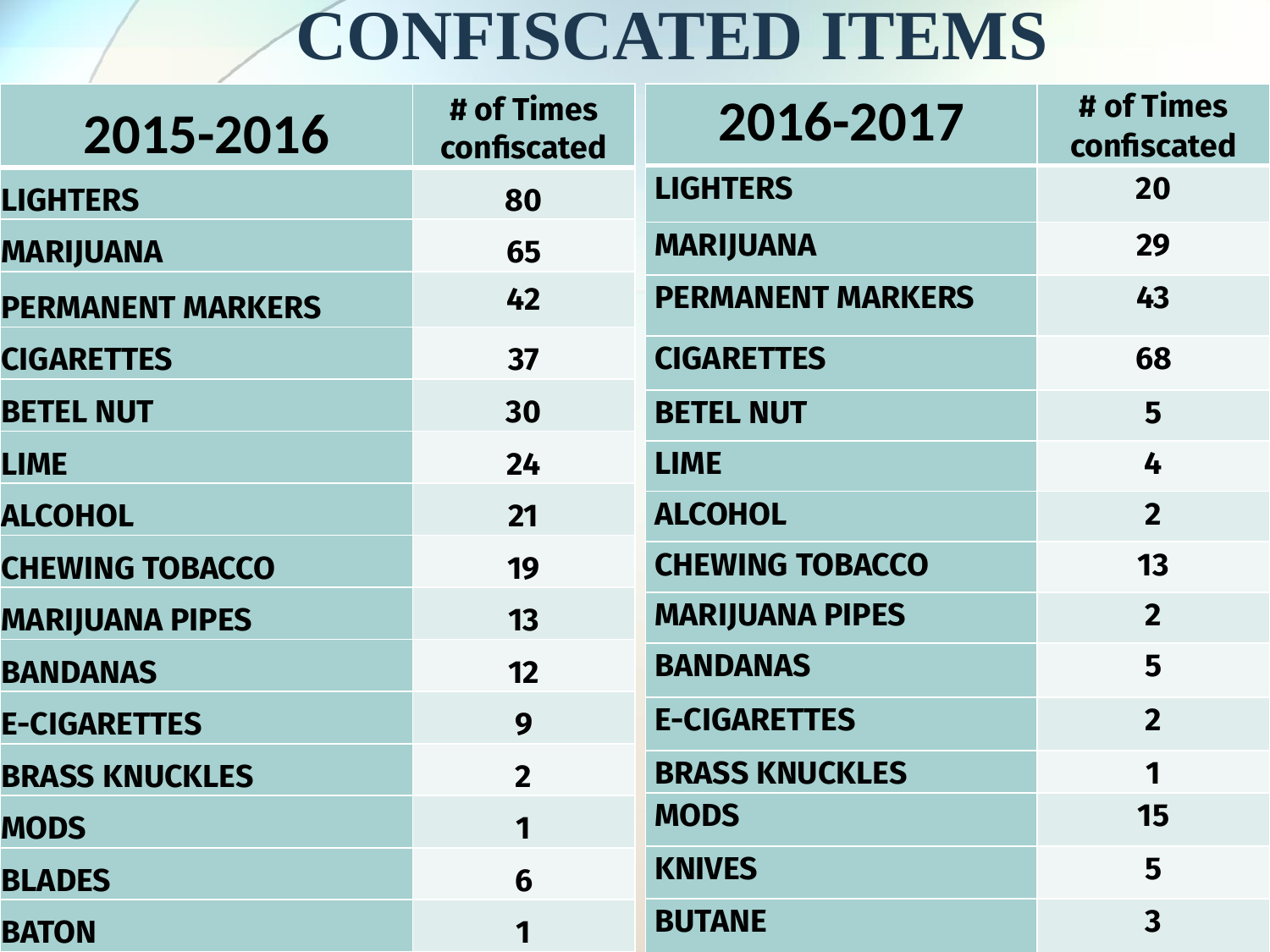

# CONFISCATED ITEMS
| 2015-2016 | # of Times confiscated |
| --- | --- |
| LIGHTERS | 80 |
| MARIJUANA | 65 |
| PERMANENT MARKERS | 42 |
| CIGARETTES | 37 |
| BETEL NUT | 30 |
| LIME | 24 |
| ALCOHOL | 21 |
| CHEWING TOBACCO | 19 |
| MARIJUANA PIPES | 13 |
| BANDANAS | 12 |
| E-CIGARETTES | 9 |
| BRASS KNUCKLES | 2 |
| MODS | 1 |
| BLADES | 6 |
| BATON | 1 |
| 2016-2017 | # of Times confiscated |
| --- | --- |
| LIGHTERS | 20 |
| MARIJUANA | 29 |
| PERMANENT MARKERS | 43 |
| CIGARETTES | 68 |
| BETEL NUT | 5 |
| LIME | 4 |
| ALCOHOL | 2 |
| CHEWING TOBACCO | 13 |
| MARIJUANA PIPES | 2 |
| BANDANAS | 5 |
| E-CIGARETTES | 2 |
| BRASS KNUCKLES | 1 |
| MODS | 15 |
| KNIVES | 5 |
| BUTANE | 3 |